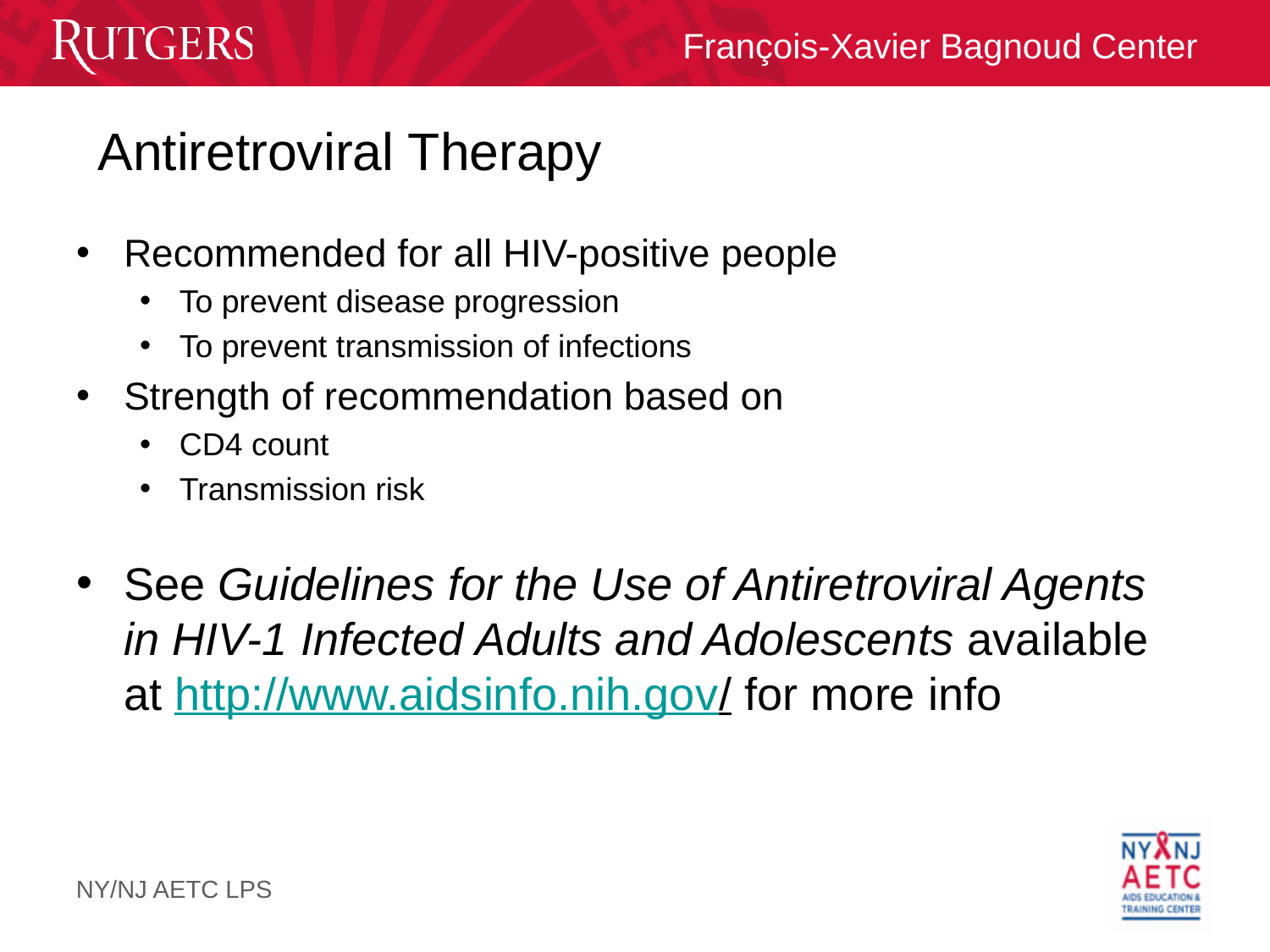

# Antiretroviral Therapy
Recommended for all HIV-positive people
To prevent disease progression
To prevent transmission of infections
Strength of recommendation based on
CD4 count
Transmission risk
See Guidelines for the Use of Antiretroviral Agents in HIV-1 Infected Adults and Adolescents available at http://www.aidsinfo.nih.gov/ for more info